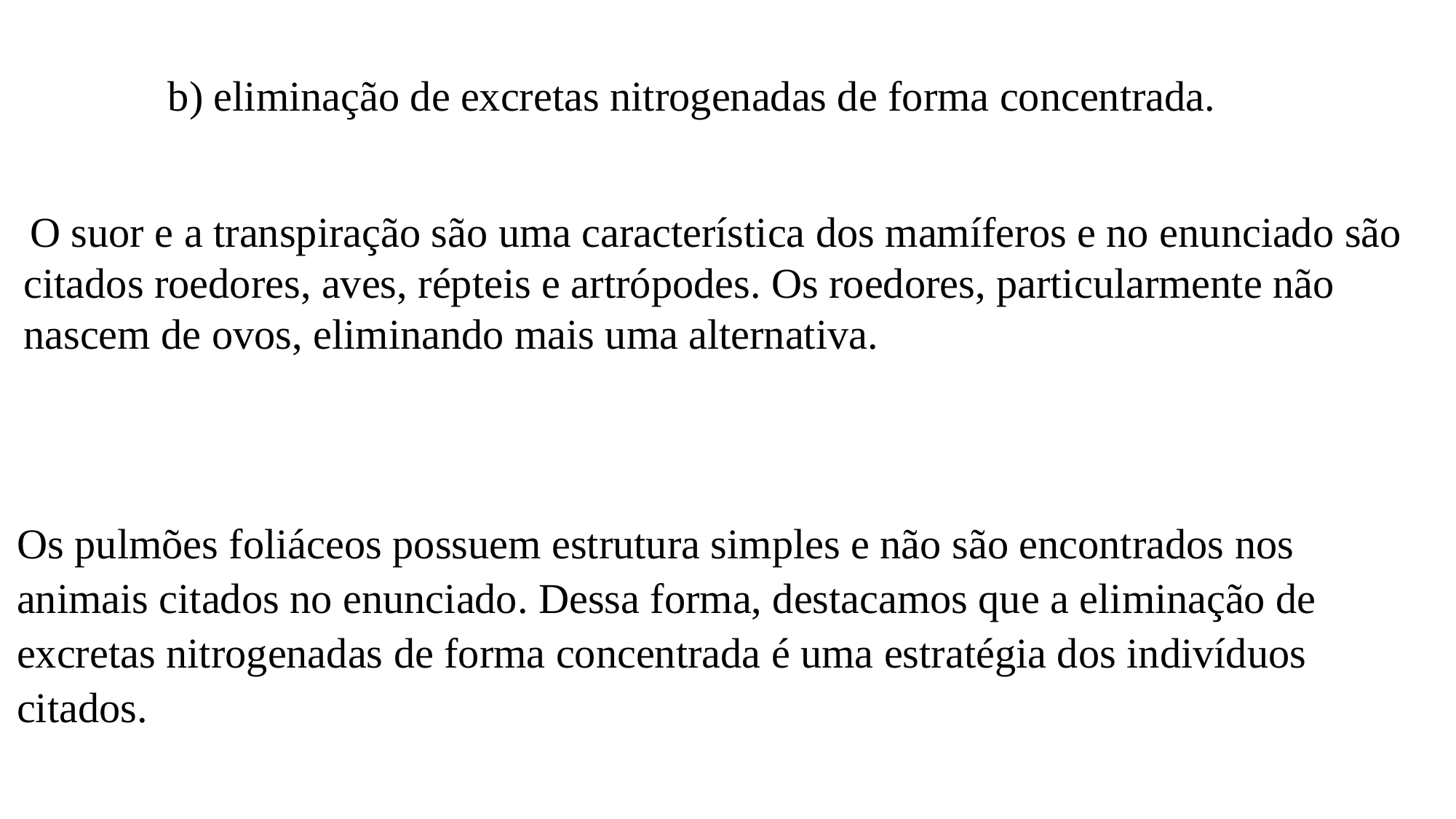

b) eliminação de excretas nitrogenadas de forma concentrada.
 O suor e a transpiração são uma característica dos mamíferos e no enunciado são
citados roedores, aves, répteis e artrópodes. Os roedores, particularmente não
nascem de ovos, eliminando mais uma alternativa.
Os pulmões foliáceos possuem estrutura simples e não são encontrados nos animais citados no enunciado. Dessa forma, destacamos que a eliminação de excretas nitrogenadas de forma concentrada é uma estratégia dos indivíduos citados.